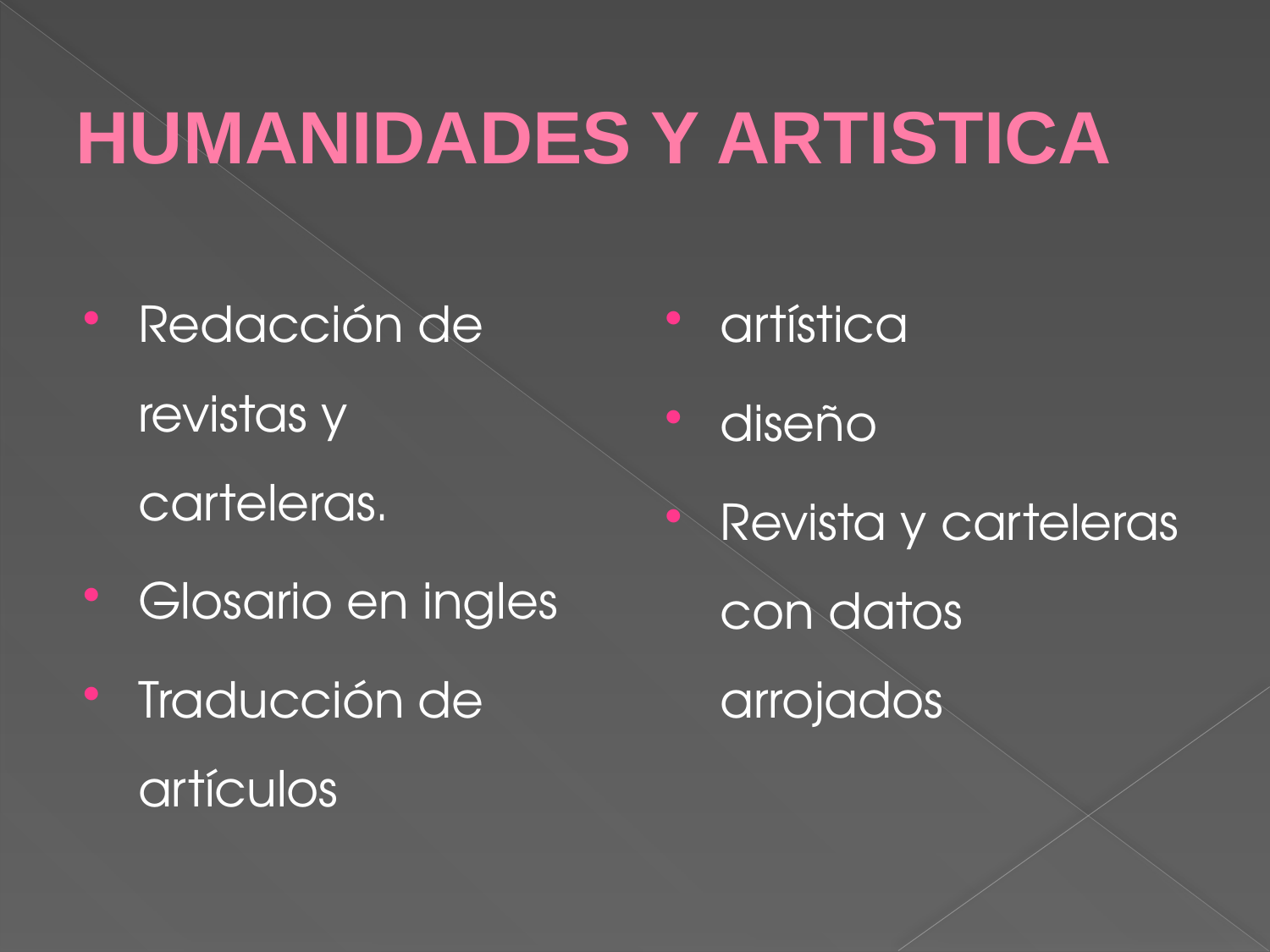

# HUMANIDADES Y ARTISTICA
Redacción de revistas y carteleras.
Glosario en ingles
Traducción de artículos

artística
diseño
Revista y carteleras con datos arrojados